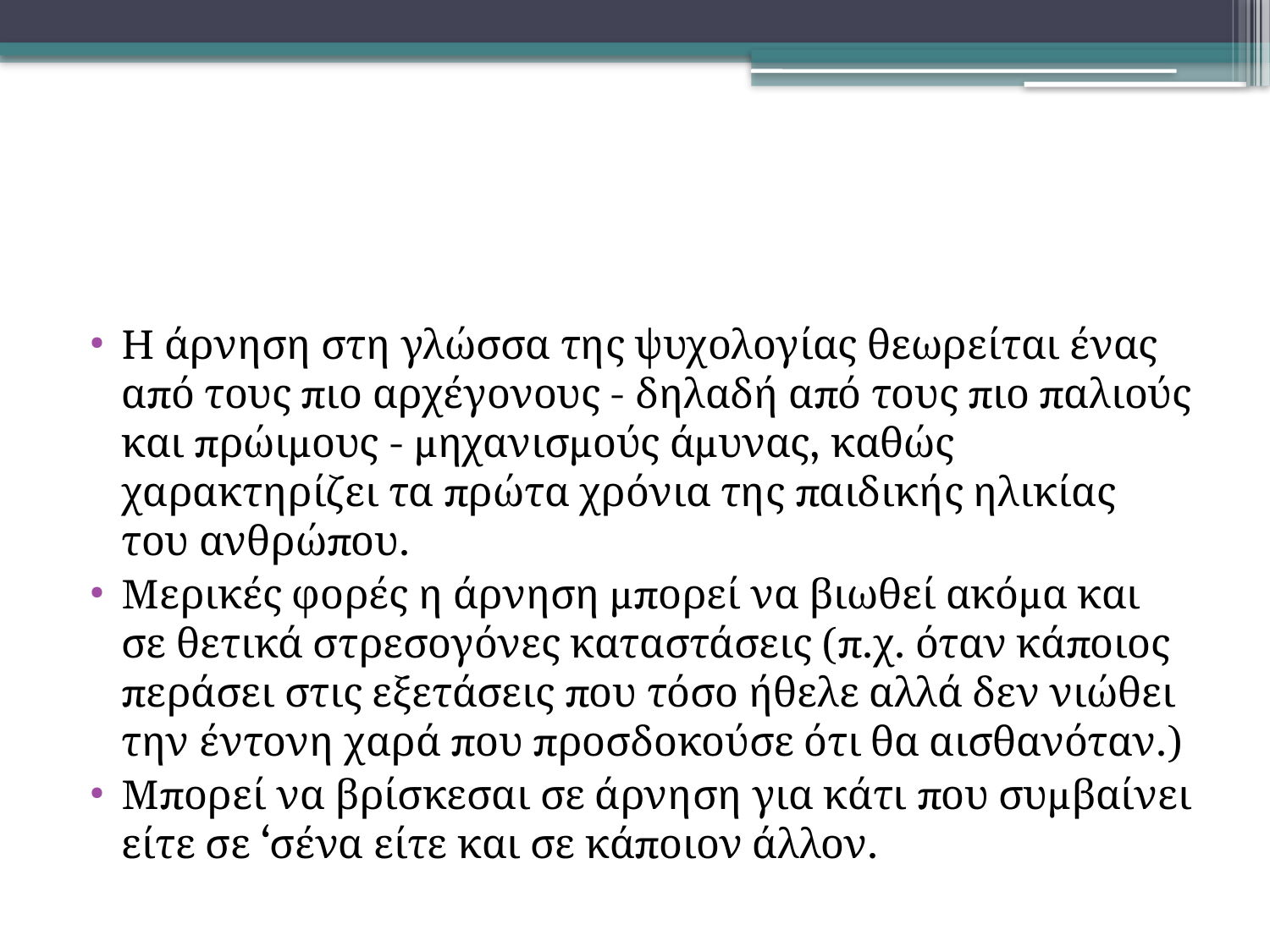

#
Η άρνηση στη γλώσσα της ψυχολογίας θεωρείται ένας από τους πιο αρχέγονους - δηλαδή από τους πιο παλιούς και πρώιμους - μηχανισμούς άμυνας, καθώς χαρακτηρίζει τα πρώτα χρόνια της παιδικής ηλικίας του ανθρώπου.
Μερικές φορές η άρνηση μπορεί να βιωθεί ακόμα και σε θετικά στρεσογόνες καταστάσεις (π.χ. όταν κάποιος περάσει στις εξετάσεις που τόσο ήθελε αλλά δεν νιώθει την έντονη χαρά που προσδοκούσε ότι θα αισθανόταν.)
Μπορεί να βρίσκεσαι σε άρνηση για κάτι που συμβαίνει είτε σε ‘σένα είτε και σε κάποιον άλλον.